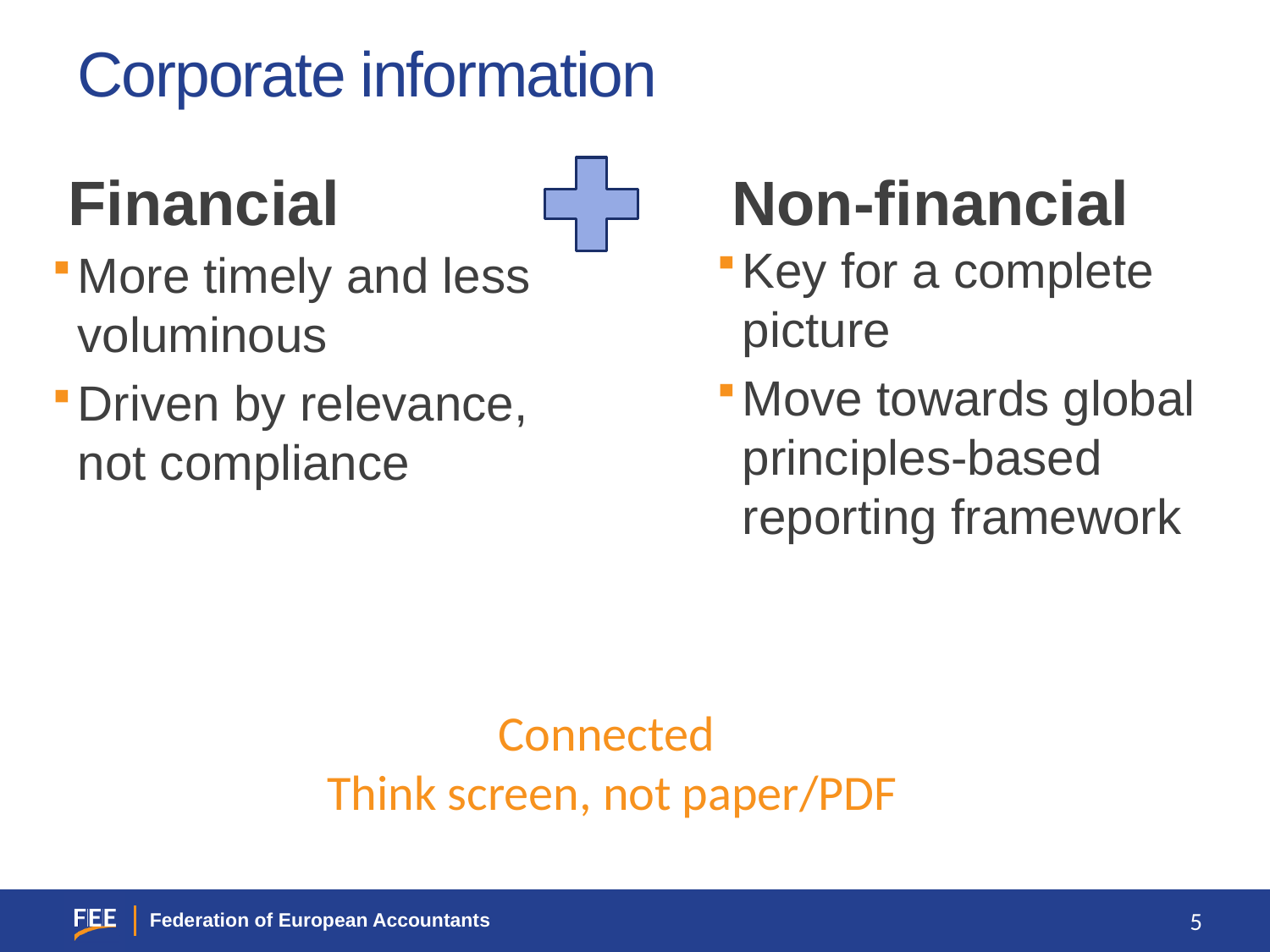

# Corporate information

Non-financial
Financial
Key for a complete picture
Move towards global principles-based reporting framework

More timely and less voluminous
Driven by relevance, not compliance
Connected
Think screen, not paper/PDF

5